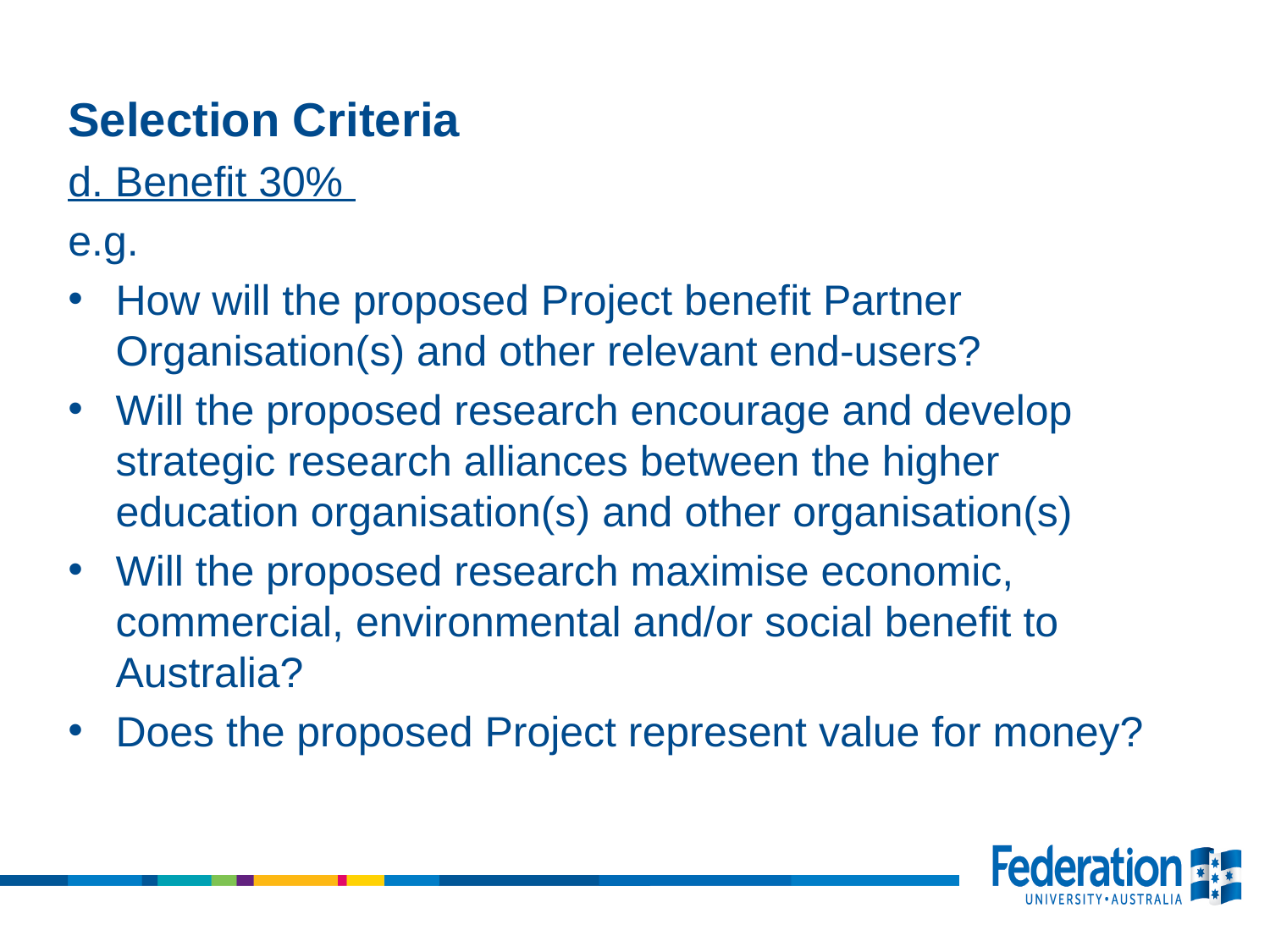

Selection Criteria
d. Benefit 30%
e.g.
How will the proposed Project benefit Partner Organisation(s) and other relevant end-users?
Will the proposed research encourage and develop strategic research alliances between the higher education organisation(s) and other organisation(s)
Will the proposed research maximise economic, commercial, environmental and/or social benefit to Australia?
Does the proposed Project represent value for money?